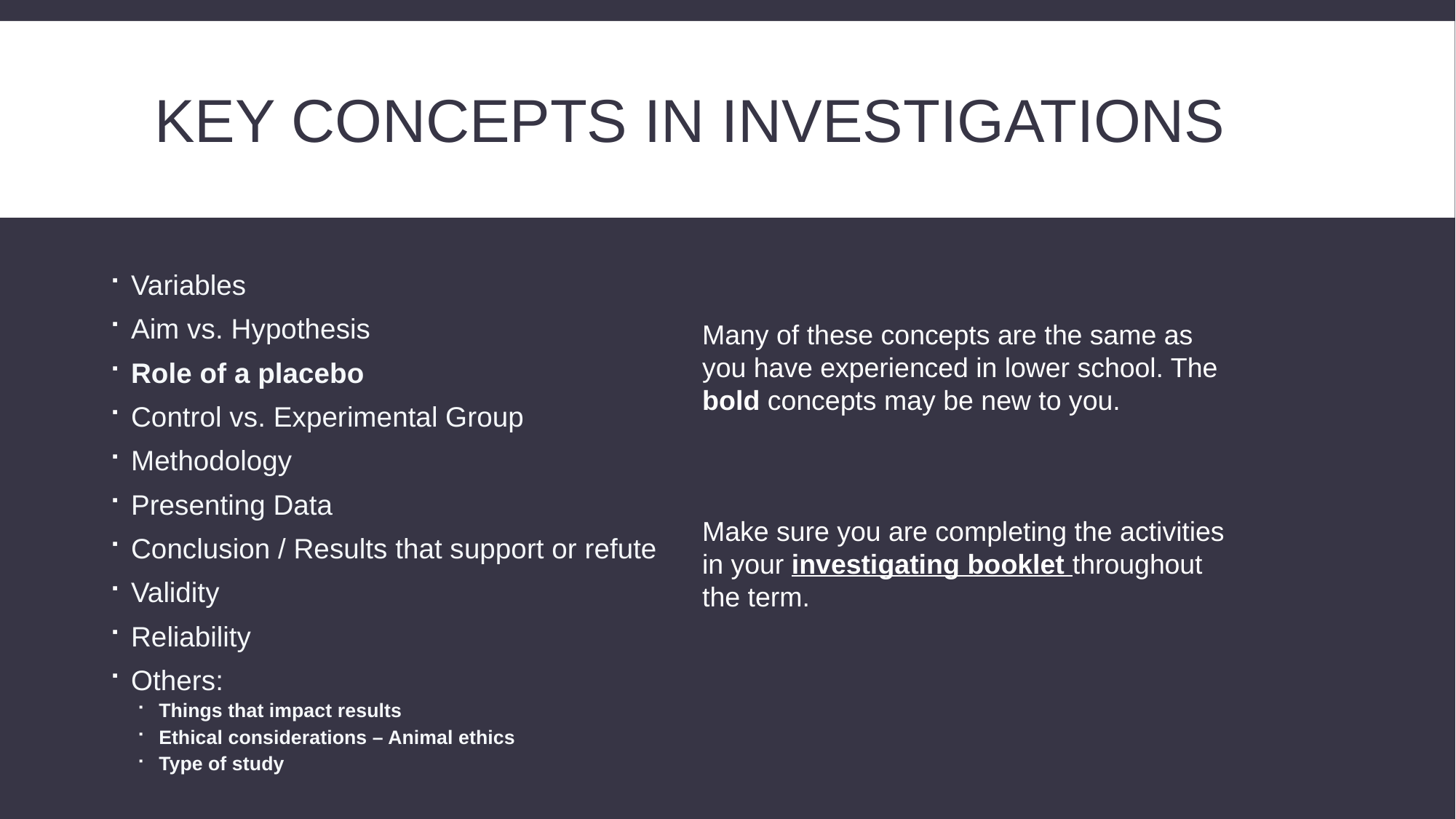

# Key concepts in investigations
Variables
Aim vs. Hypothesis
Role of a placebo
Control vs. Experimental Group
Methodology
Presenting Data
Conclusion / Results that support or refute
Validity
Reliability
Others:
Things that impact results
Ethical considerations – Animal ethics
Type of study

Many of these concepts are the same as you have experienced in lower school. The bold concepts may be new to you.

Make sure you are completing the activities in your investigating booklet throughout the term.